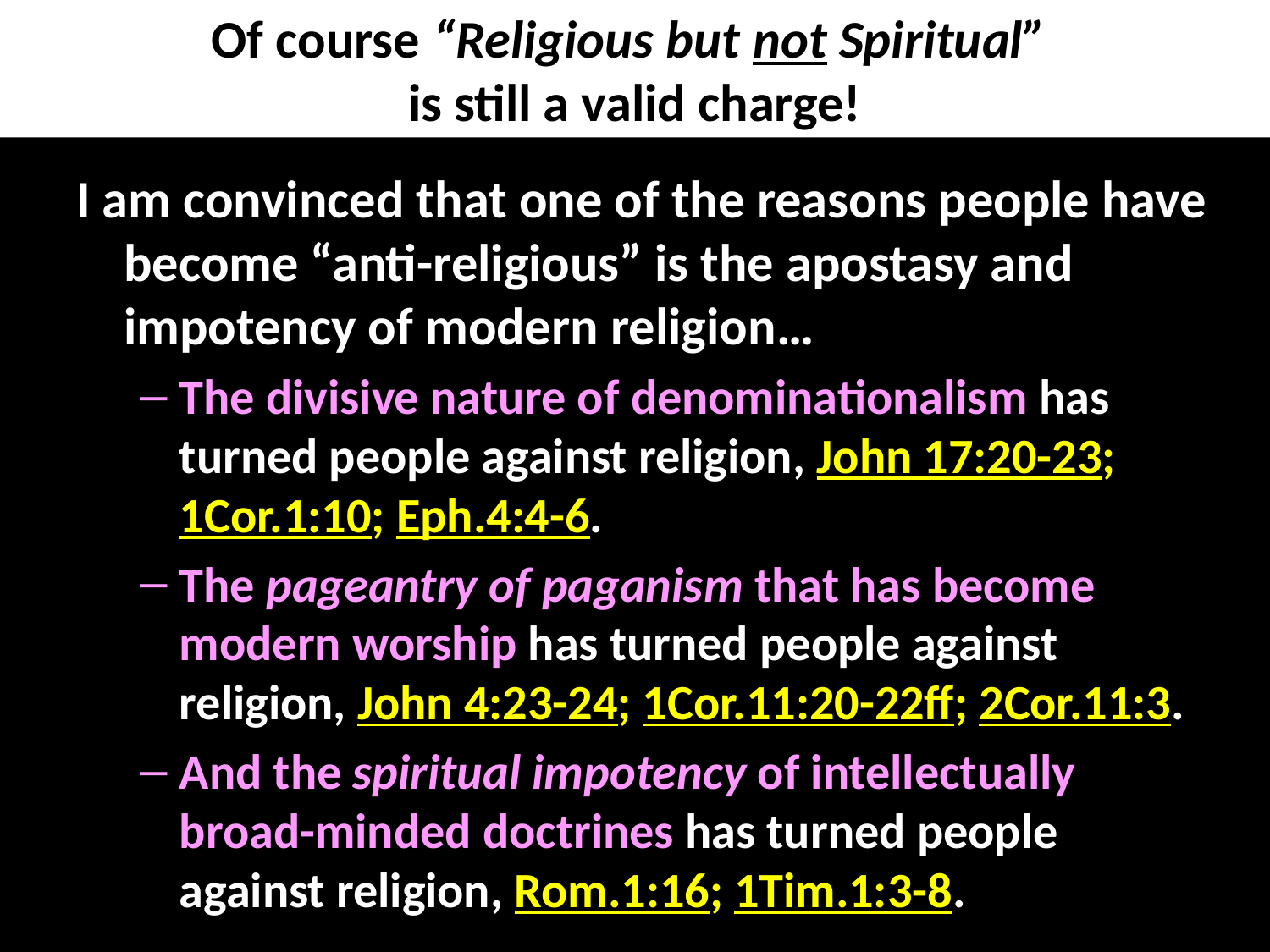

# Of course “Religious but not Spiritual” is still a valid charge!
I am convinced that one of the reasons people have become “anti-religious” is the apostasy and impotency of modern religion…
The divisive nature of denominationalism has turned people against religion, John 17:20-23; 1Cor.1:10; Eph.4:4-6.
The pageantry of paganism that has become modern worship has turned people against religion, John 4:23-24; 1Cor.11:20-22ff; 2Cor.11:3.
And the spiritual impotency of intellectually broad-minded doctrines has turned people against religion, Rom.1:16; 1Tim.1:3-8.